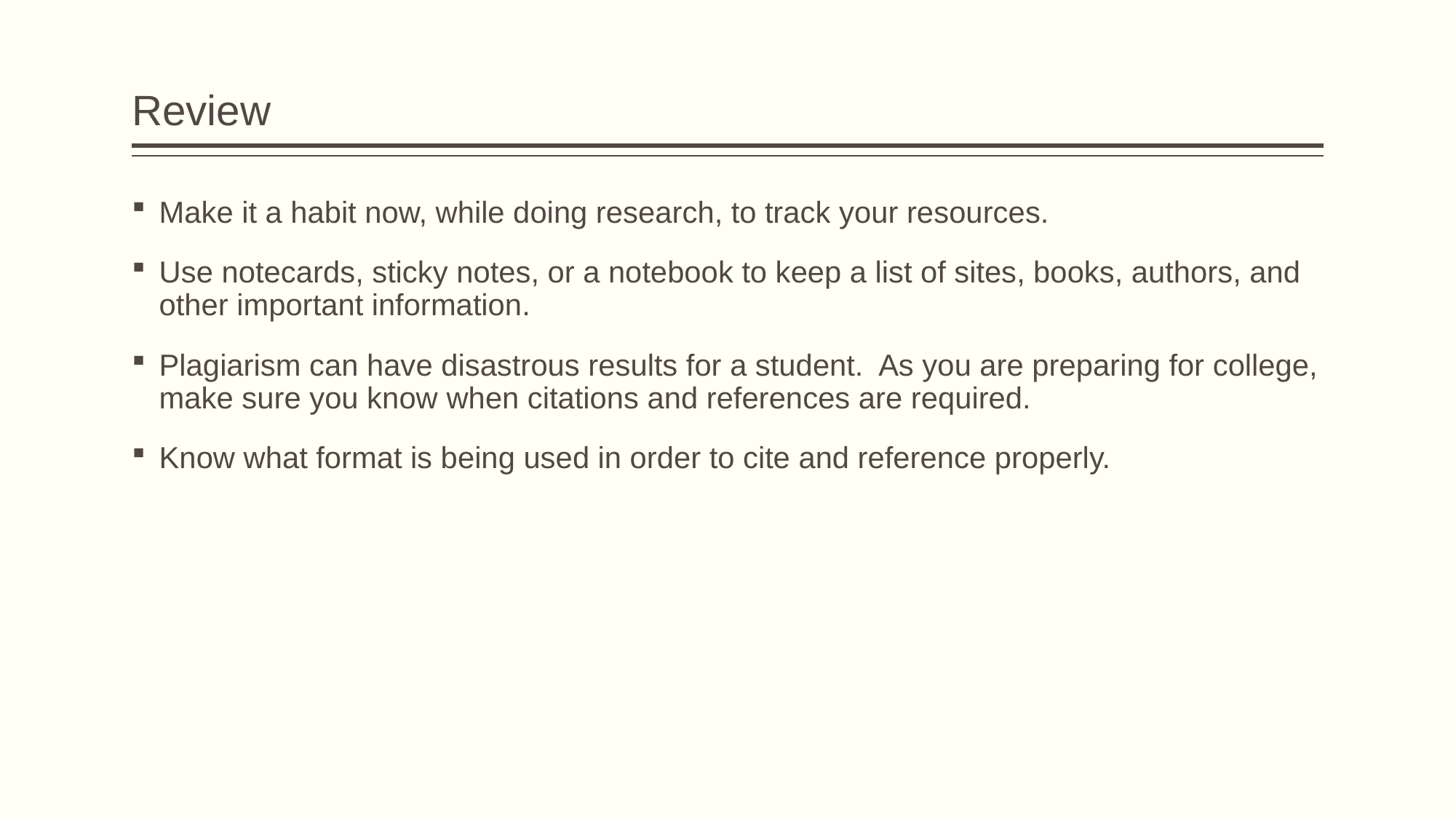

# Review
Make it a habit now, while doing research, to track your resources.
Use notecards, sticky notes, or a notebook to keep a list of sites, books, authors, and other important information.
Plagiarism can have disastrous results for a student.  As you are preparing for college, make sure you know when citations and references are required.
Know what format is being used in order to cite and reference properly.